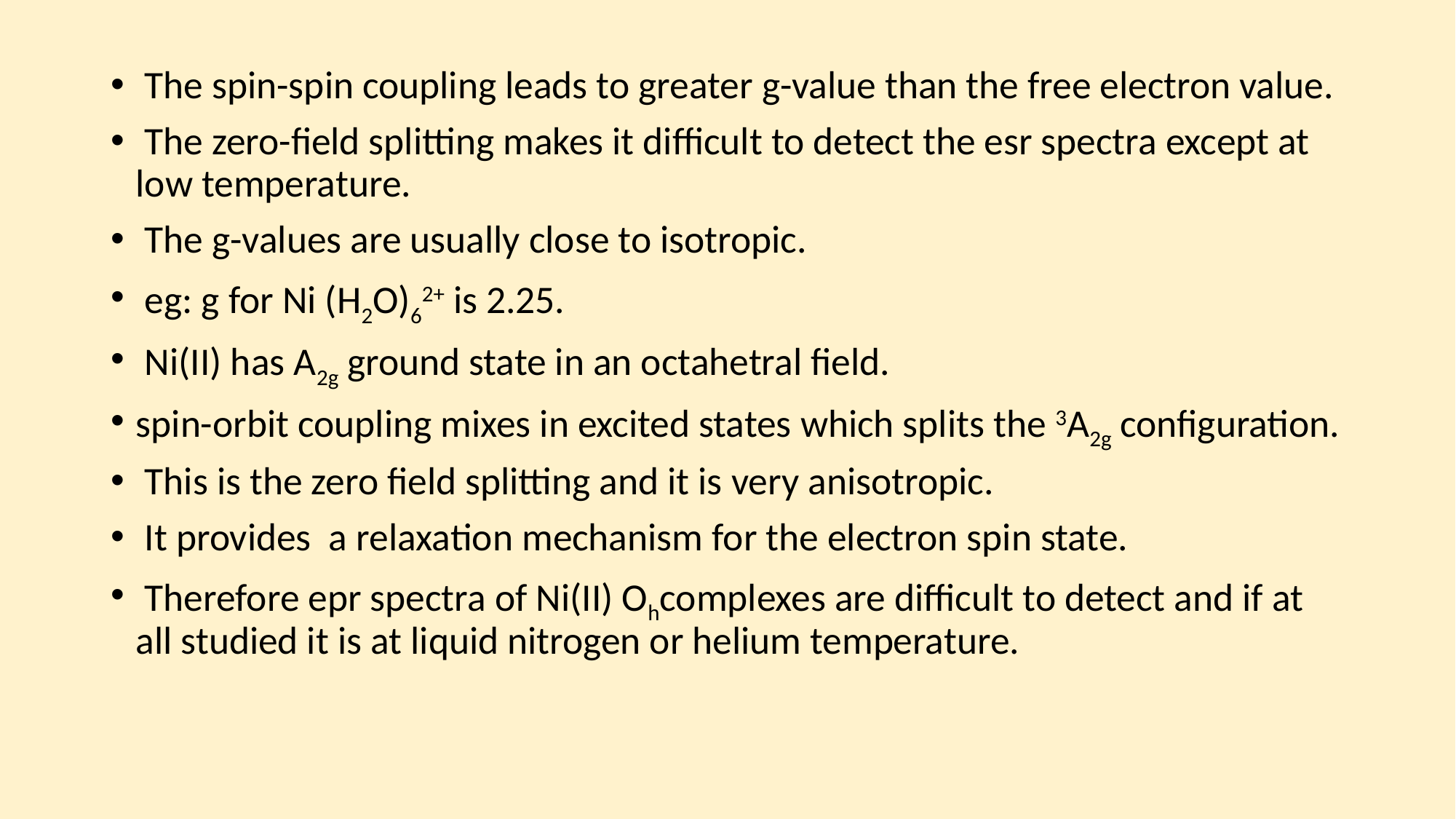

The spin-spin coupling leads to greater g-value than the free electron value.
 The zero-field splitting makes it difficult to detect the esr spectra except at low temperature.
 The g-values are usually close to isotropic.
 eg: g for Ni (H2O)62+ is 2.25.
 Ni(II) has A2g ground state in an octahetral field.
spin-orbit coupling mixes in excited states which splits the 3A2g configuration.
 This is the zero field splitting and it is very anisotropic.
 It provides  a relaxation mechanism for the electron spin state.
 Therefore epr spectra of Ni(II) Ohcomplexes are difficult to detect and if at all studied it is at liquid nitrogen or helium temperature.